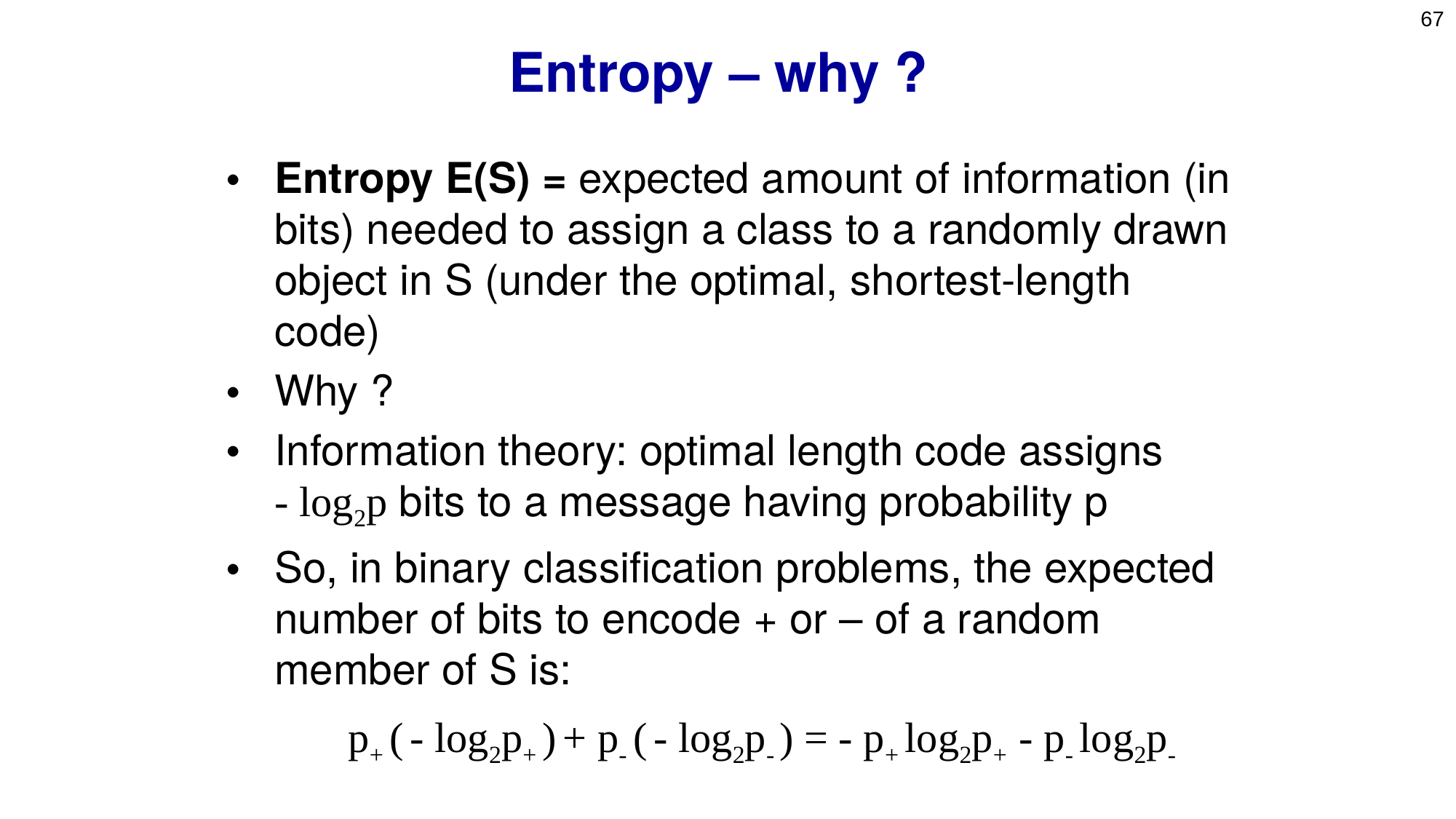

67
# Entropy – why ?
Entropy E(S) = expected amount of information (in bits) needed to assign a class to a randomly drawn object in S (under the optimal, shortest-length code)
Why ?
Information theory: optimal length code assigns      - log2p bits to a message having probability p
So, in binary classification problems, the expected number of bits to encode + or – of a random member of S is:

 p+ ( - log2p+ ) + p- ( - log2p- ) = - p+ log2p+  - p- log2p-